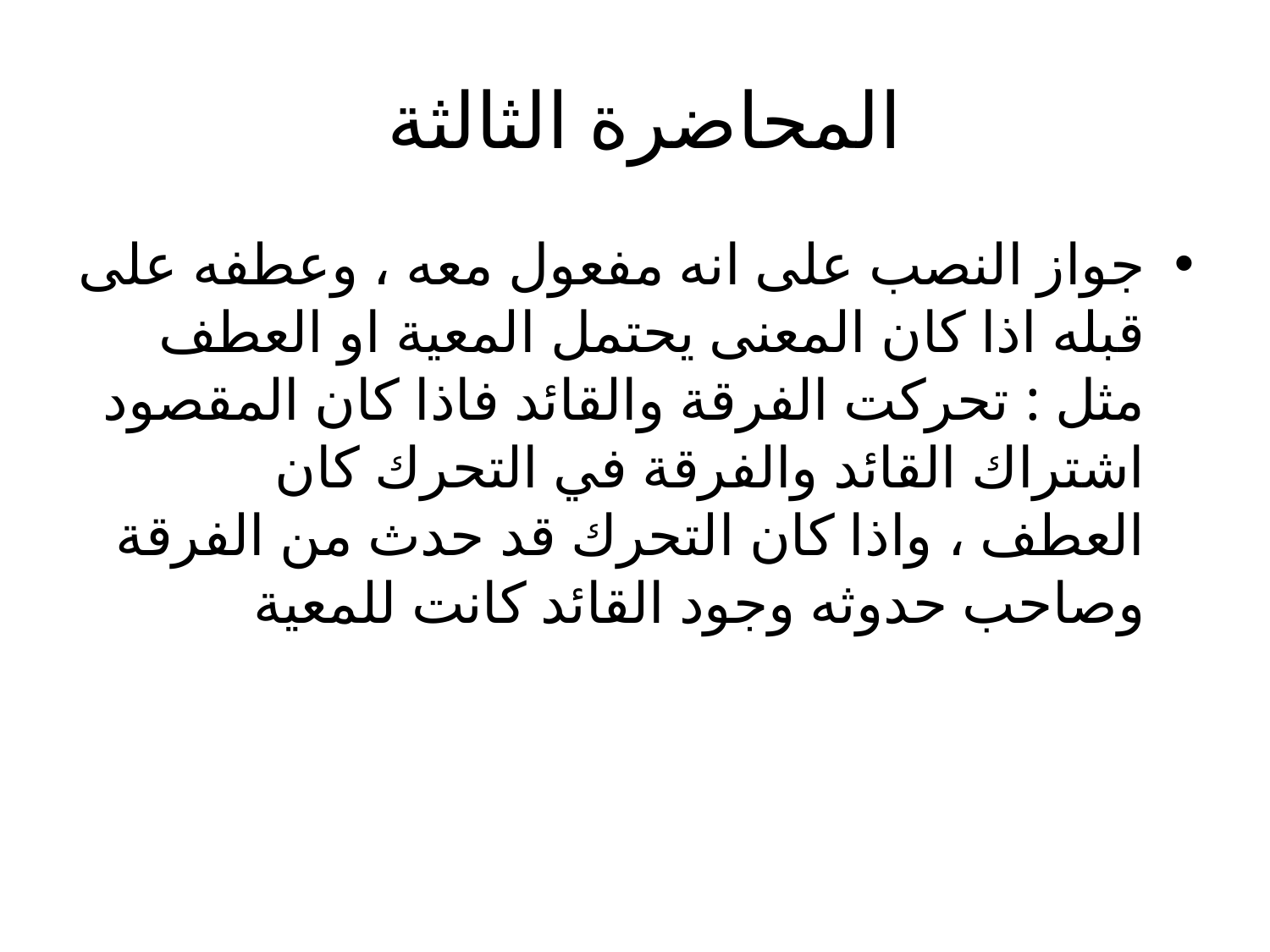

# المحاضرة الثالثة
جواز النصب على انه مفعول معه ، وعطفه على قبله اذا كان المعنى يحتمل المعية او العطف مثل : تحركت الفرقة والقائد فاذا كان المقصود اشتراك القائد والفرقة في التحرك كان العطف ، واذا كان التحرك قد حدث من الفرقة وصاحب حدوثه وجود القائد كانت للمعية